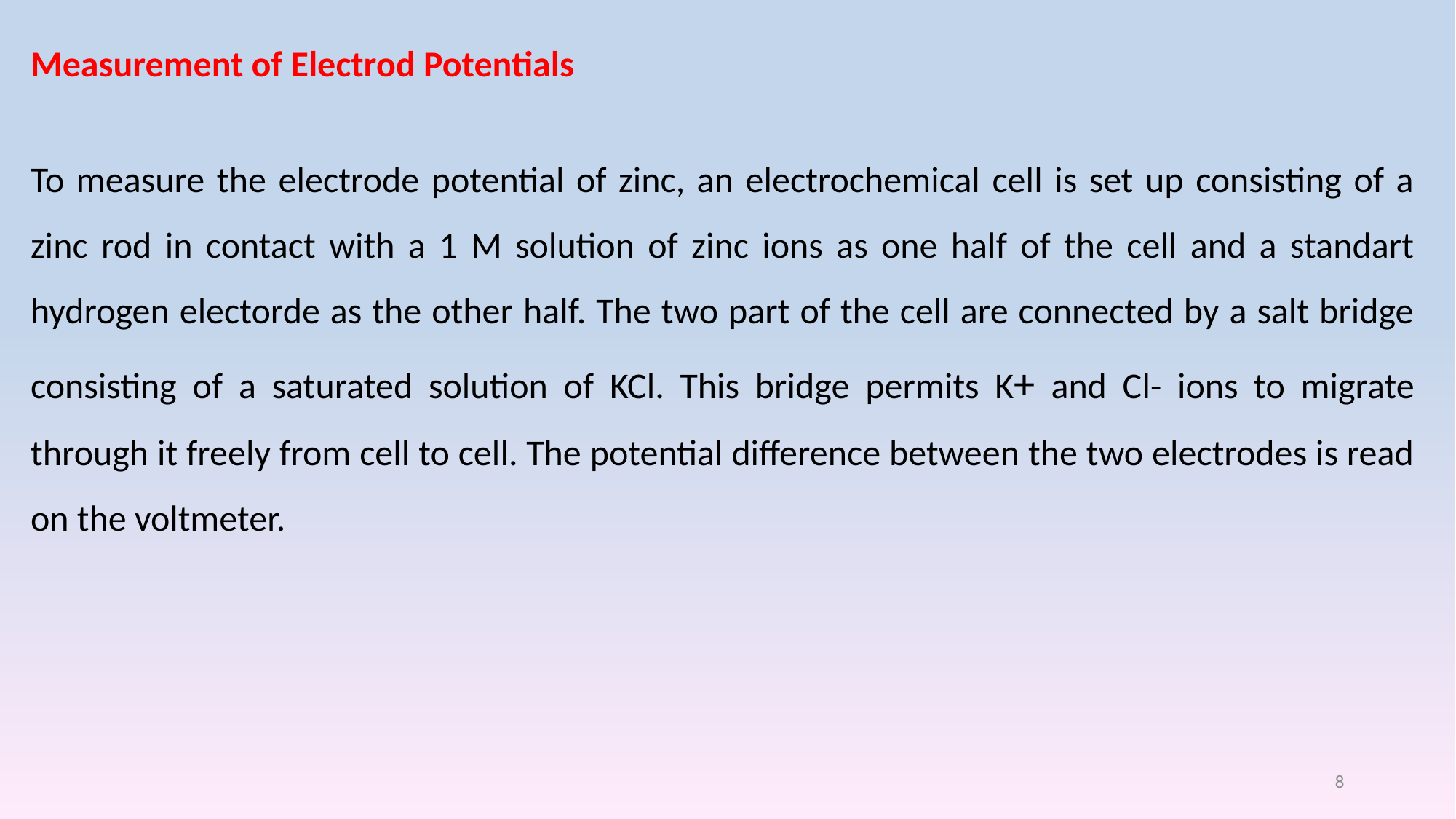

Measurement of Electrod Potentials

To measure the electrode potential of zinc, an electrochemical cell is set up consisting of a zinc rod in contact with a 1 M solution of zinc ions as one half of the cell and a standart hydrogen electorde as the other half. The two part of the cell are connected by a salt bridge consisting of a saturated solution of KCl. This bridge permits K+ and Cl- ions to migrate through it freely from cell to cell. The potential difference between the two electrodes is read on the voltmeter.
8